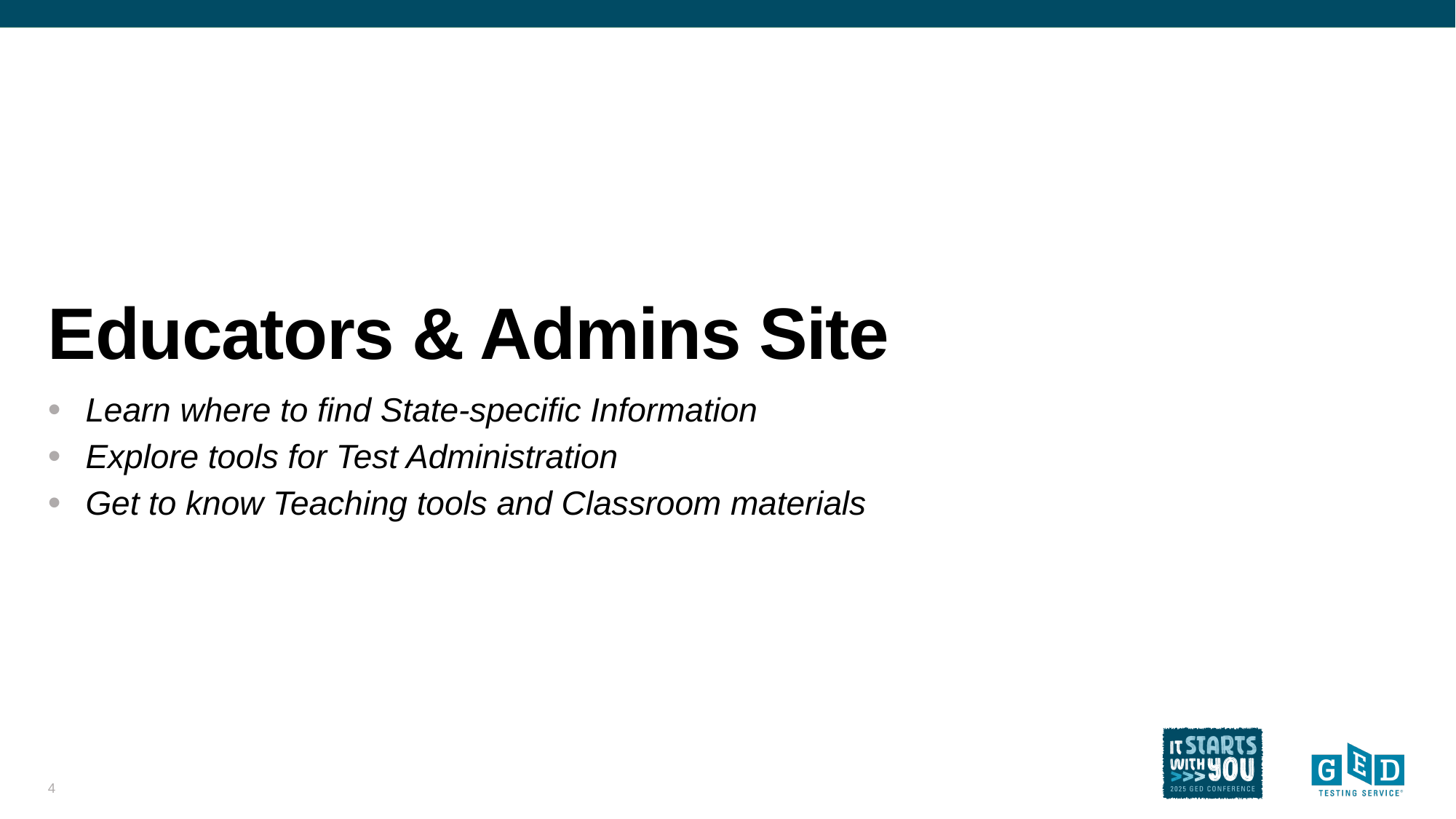

# Educators & Admins Site
Learn where to find State-specific Information
Explore tools for Test Administration
Get to know Teaching tools and Classroom materials
4